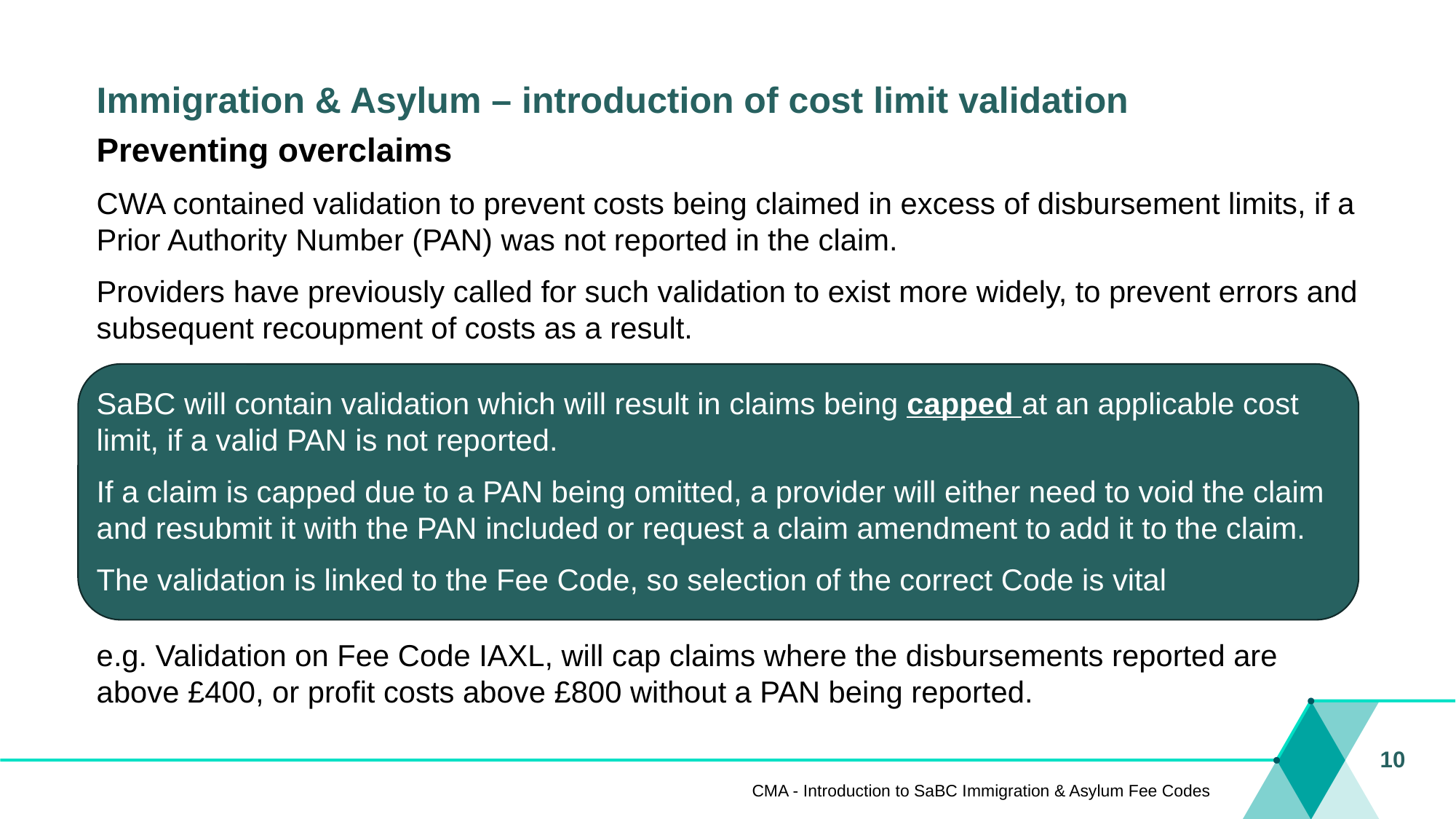

# Immigration & Asylum – introduction of cost limit validation
Preventing overclaims
CWA contained validation to prevent costs being claimed in excess of disbursement limits, if a Prior Authority Number (PAN) was not reported in the claim.
Providers have previously called for such validation to exist more widely, to prevent errors and subsequent recoupment of costs as a result.

SaBC will contain validation which will result in claims being capped at an applicable cost limit, if a valid PAN is not reported.
If a claim is capped due to a PAN being omitted, a provider will either need to void the claim and resubmit it with the PAN included or request a claim amendment to add it to the claim.
The validation is linked to the Fee Code, so selection of the correct Code is vital

e.g. Validation on Fee Code IAXL, will cap claims where the disbursements reported are above £400, or profit costs above £800 without a PAN being reported.

10
CMA - Introduction to SaBC Immigration & Asylum Fee Codes